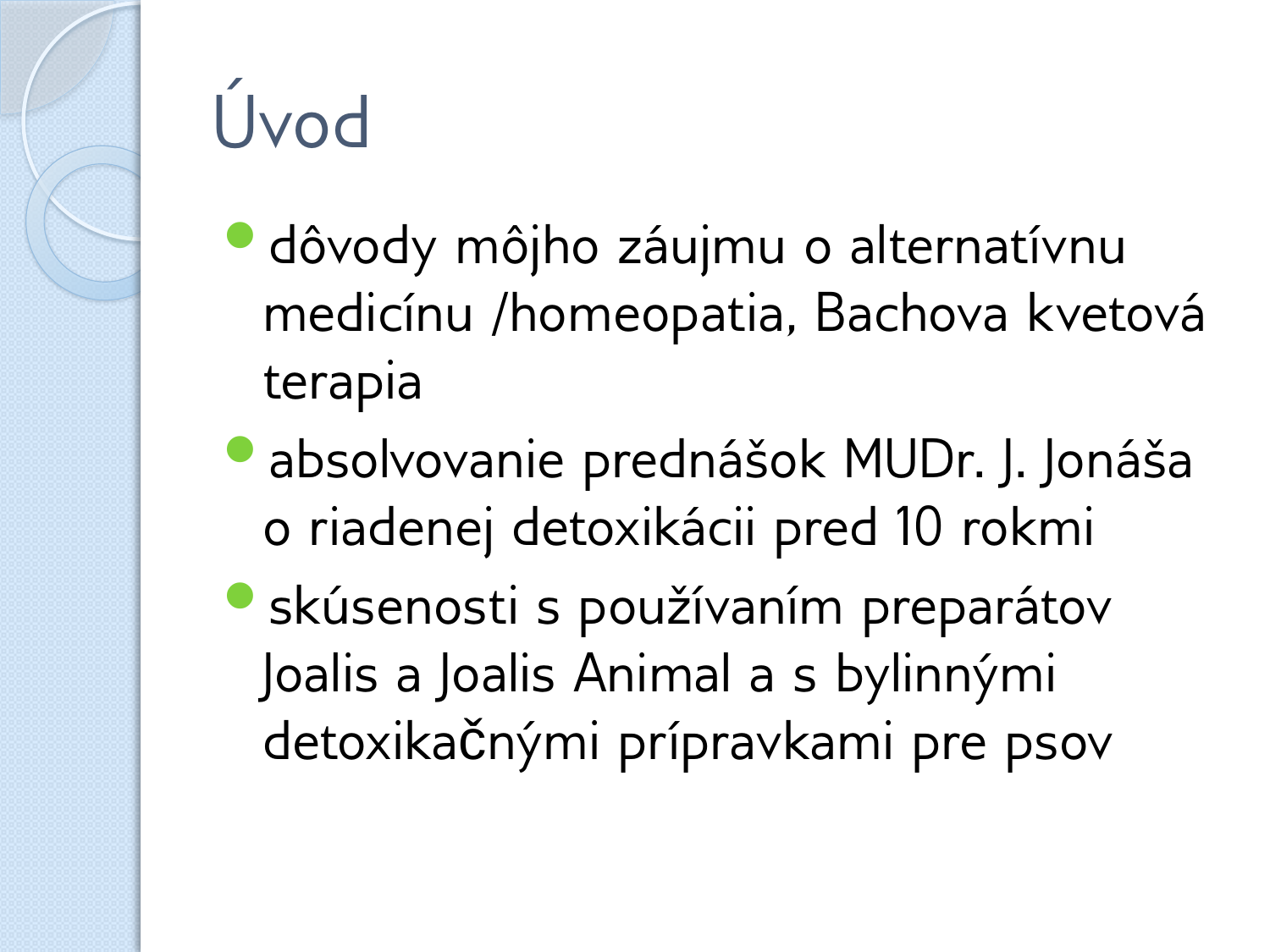

# Úvod
dôvody môjho záujmu o alternatívnu medicínu /homeopatia, Bachova kvetová terapia
absolvovanie prednášok MUDr. J. Jonáša o riadenej detoxikácii pred 10 rokmi
skúsenosti s používaním preparátov Joalis a Joalis Animal a s bylinnými detoxikačnými prípravkami pre psov